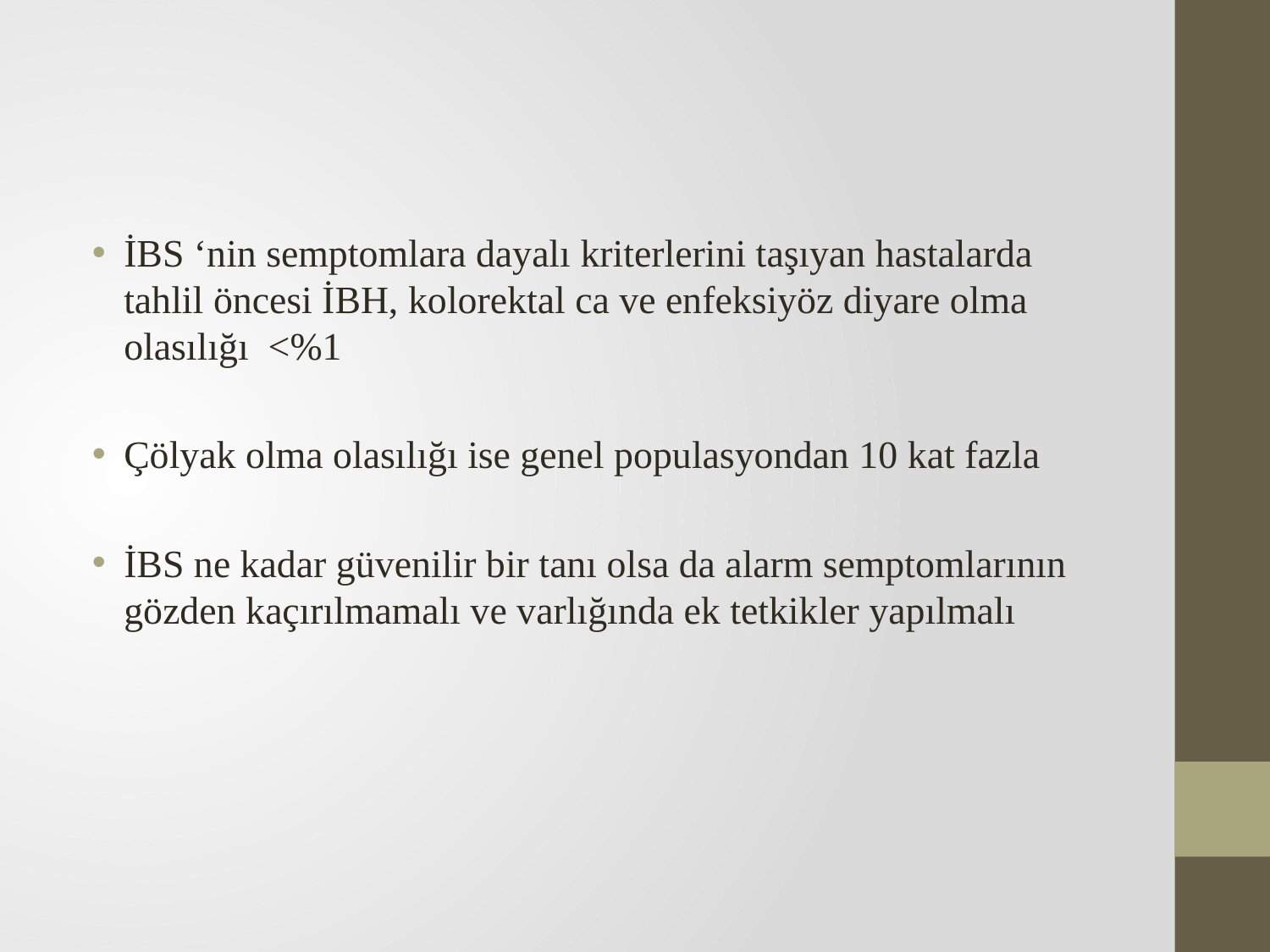

#
İBS ‘nin semptomlara dayalı kriterlerini taşıyan hastalarda tahlil öncesi İBH, kolorektal ca ve enfeksiyöz diyare olma olasılığı  <%1

Çölyak olma olasılığı ise genel populasyondan 10 kat fazla

İBS ne kadar güvenilir bir tanı olsa da alarm semptomlarının gözden kaçırılmamalı ve varlığında ek tetkikler yapılmalı